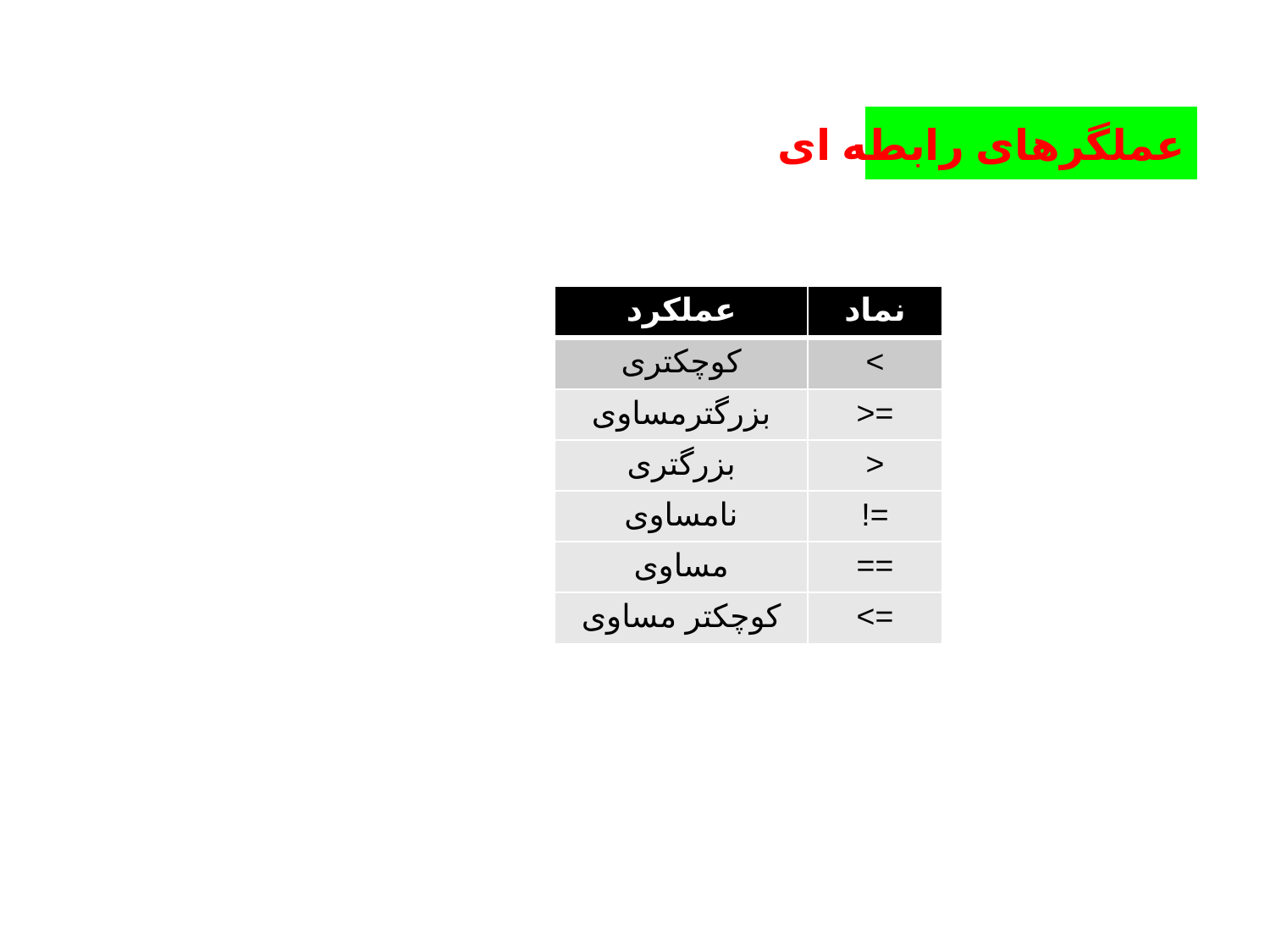

عملگرهای رابطه ای
| عملکرد | نماد |
| --- | --- |
| کوچکتری | > |
| بزرگترمساوی | =< |
| بزرگتری | < |
| نامساوی | =! |
| مساوی | == |
| کوچکتر مساوی | => |